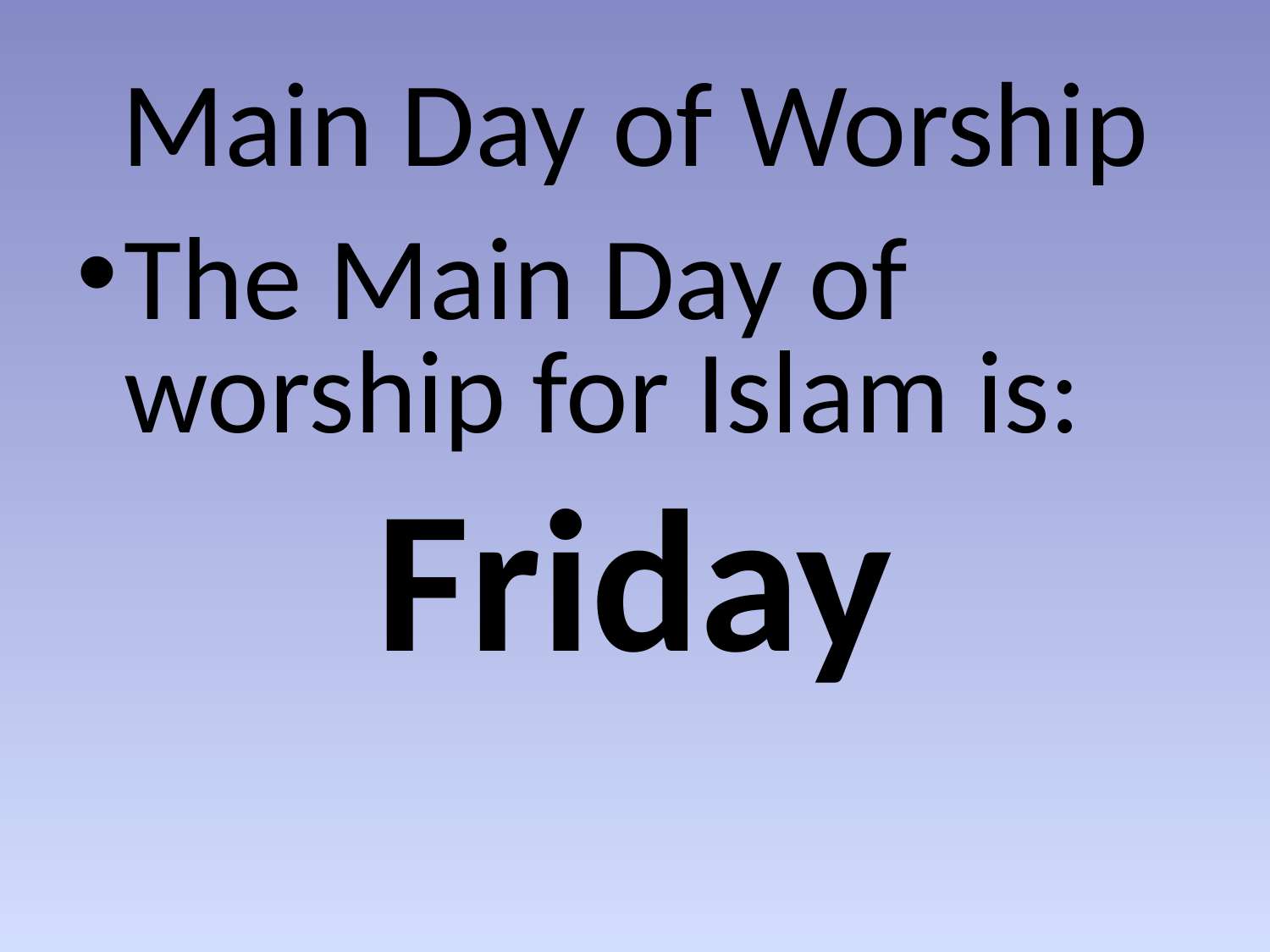

# Main Day of Worship
The Main Day of worship for Islam is:
Friday